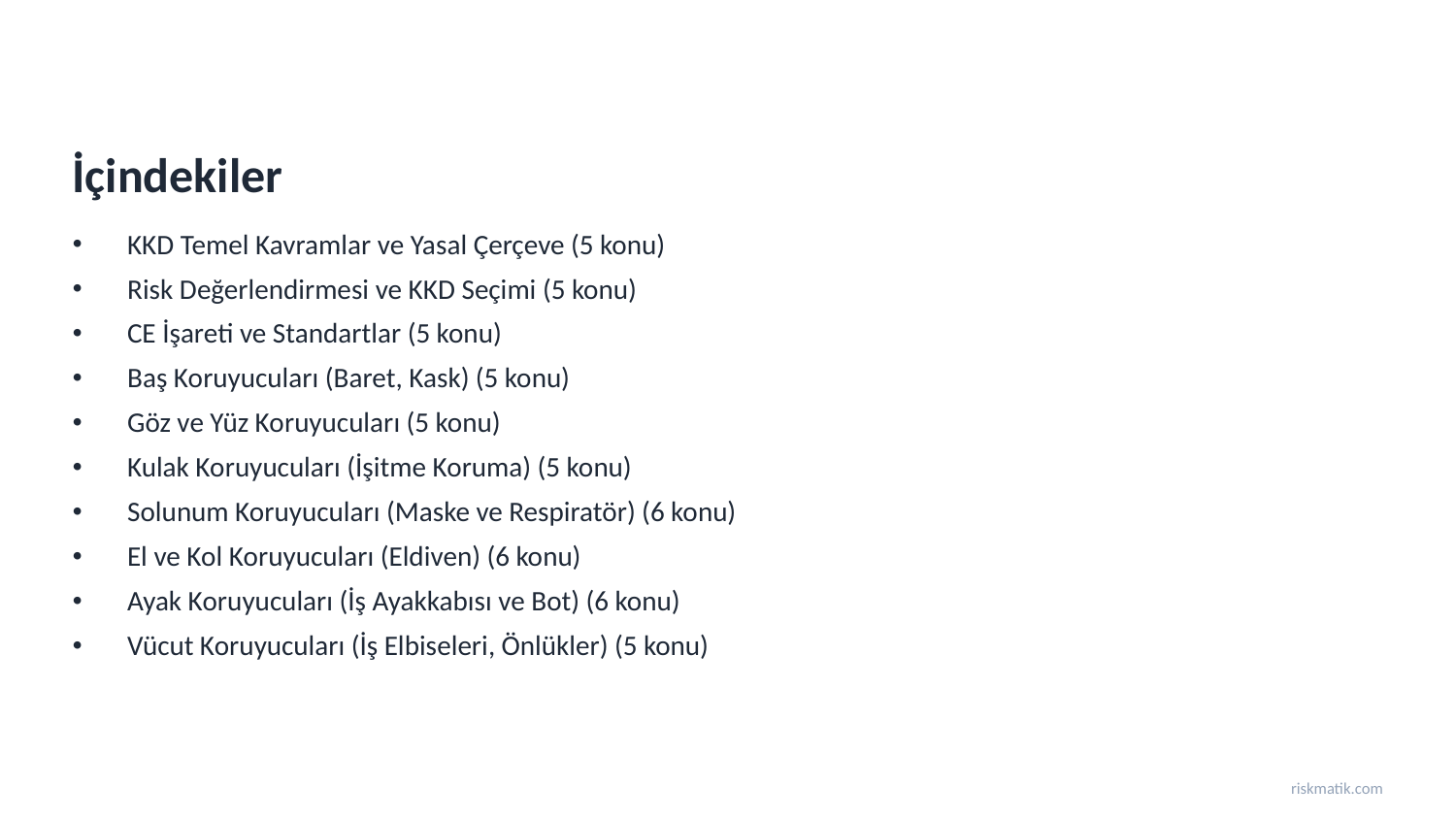

İçindekiler
KKD Temel Kavramlar ve Yasal Çerçeve (5 konu)
Risk Değerlendirmesi ve KKD Seçimi (5 konu)
CE İşareti ve Standartlar (5 konu)
Baş Koruyucuları (Baret, Kask) (5 konu)
Göz ve Yüz Koruyucuları (5 konu)
Kulak Koruyucuları (İşitme Koruma) (5 konu)
Solunum Koruyucuları (Maske ve Respiratör) (6 konu)
El ve Kol Koruyucuları (Eldiven) (6 konu)
Ayak Koruyucuları (İş Ayakkabısı ve Bot) (6 konu)
Vücut Koruyucuları (İş Elbiseleri, Önlükler) (5 konu)
riskmatik.com